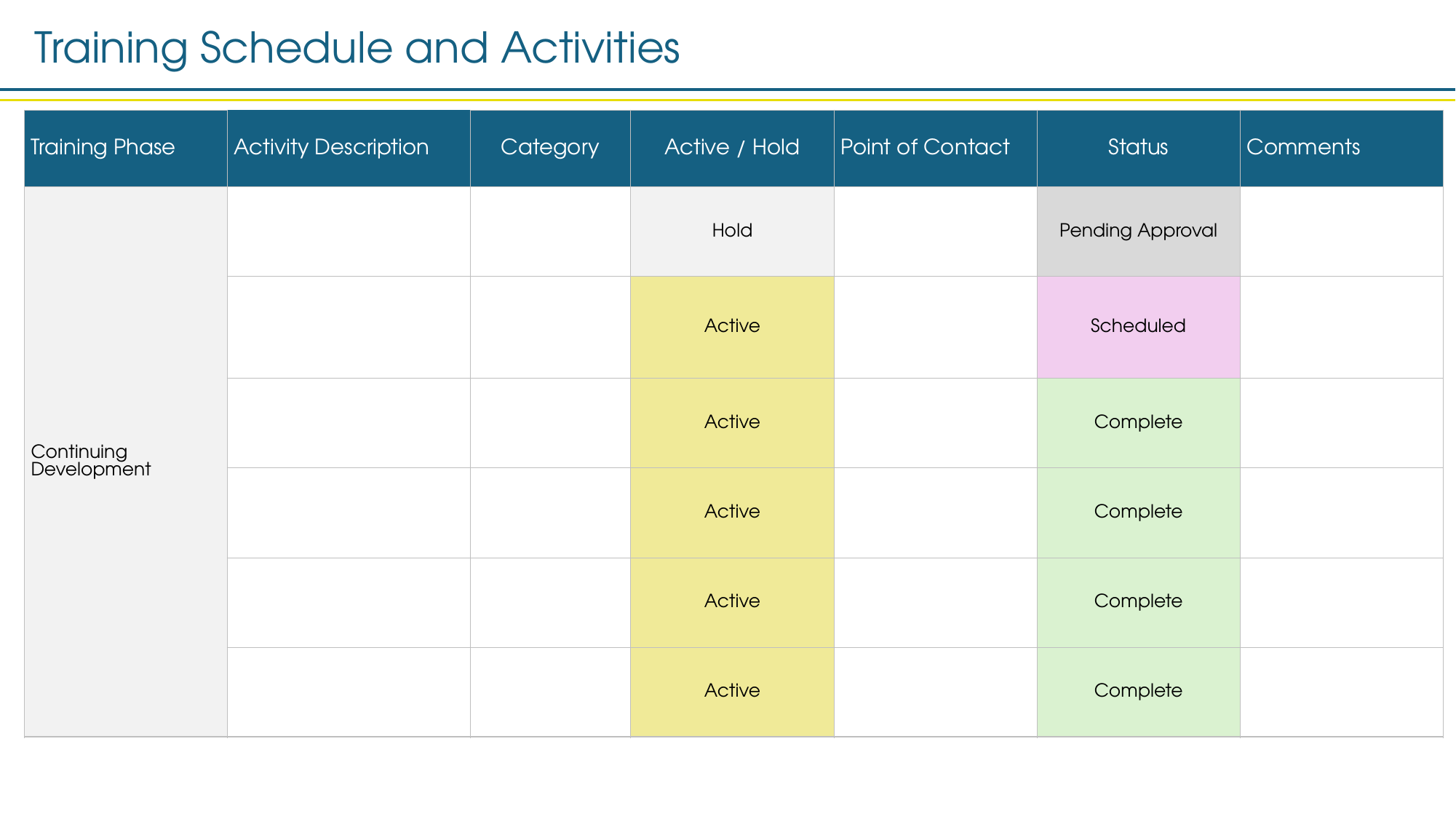

Training Schedule and Activities
| Training Phase | Activity Description | Category | Active / Hold | Point of Contact | Status | Comments |
| --- | --- | --- | --- | --- | --- | --- |
| Continuing Development |  |  | Hold |  | Pending Approval |  |
|  |  |  | Active |  | Scheduled |  |
|  |  |  | Active |  | Complete |  |
|  |  |  | Active |  | Complete |  |
|  |  |  | Active |  | Complete |  |
|  |  |  | Active |  | Complete |  |